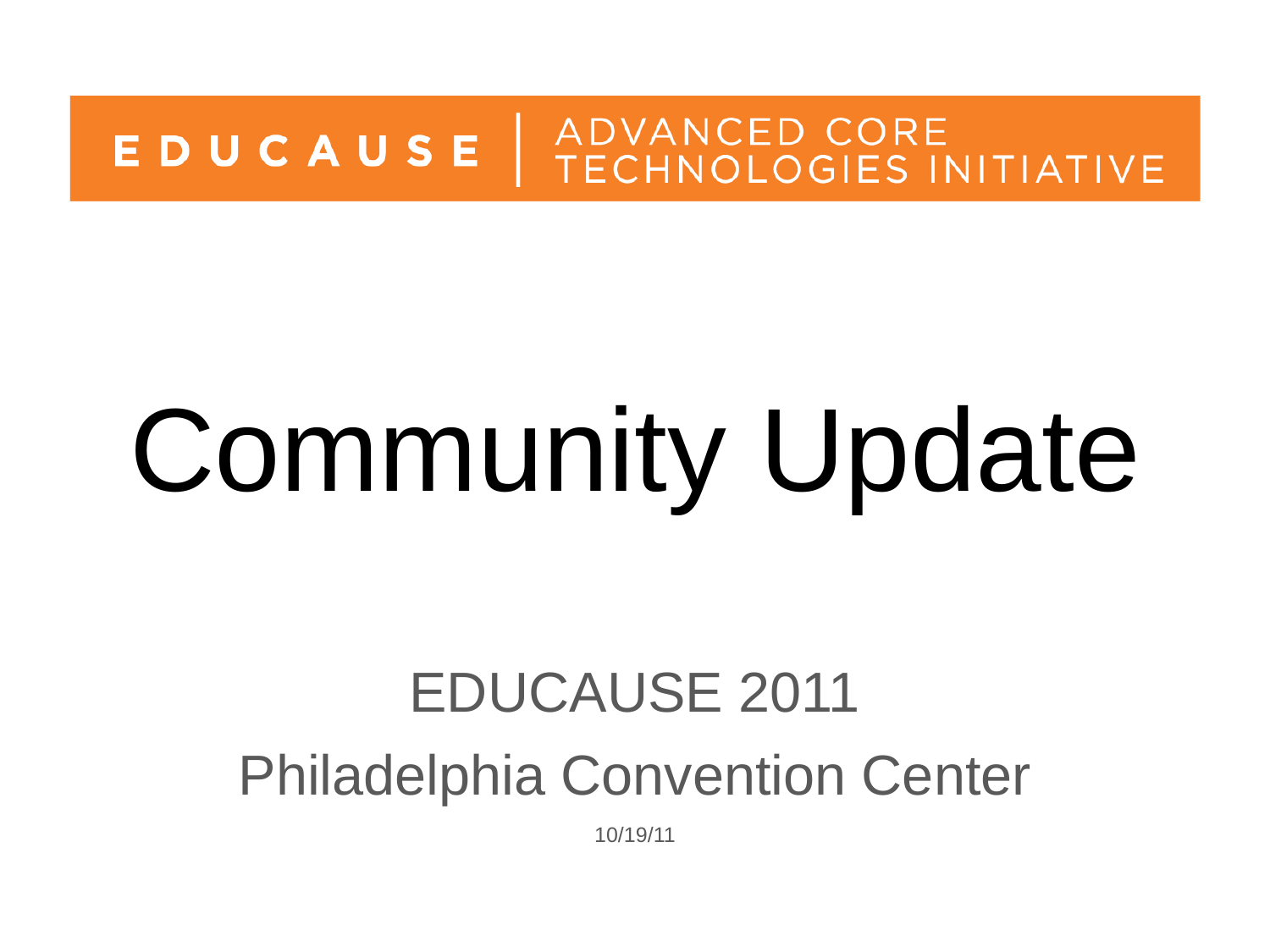

# Community Update
EDUCAUSE 2011
Philadelphia Convention Center
10/19/11